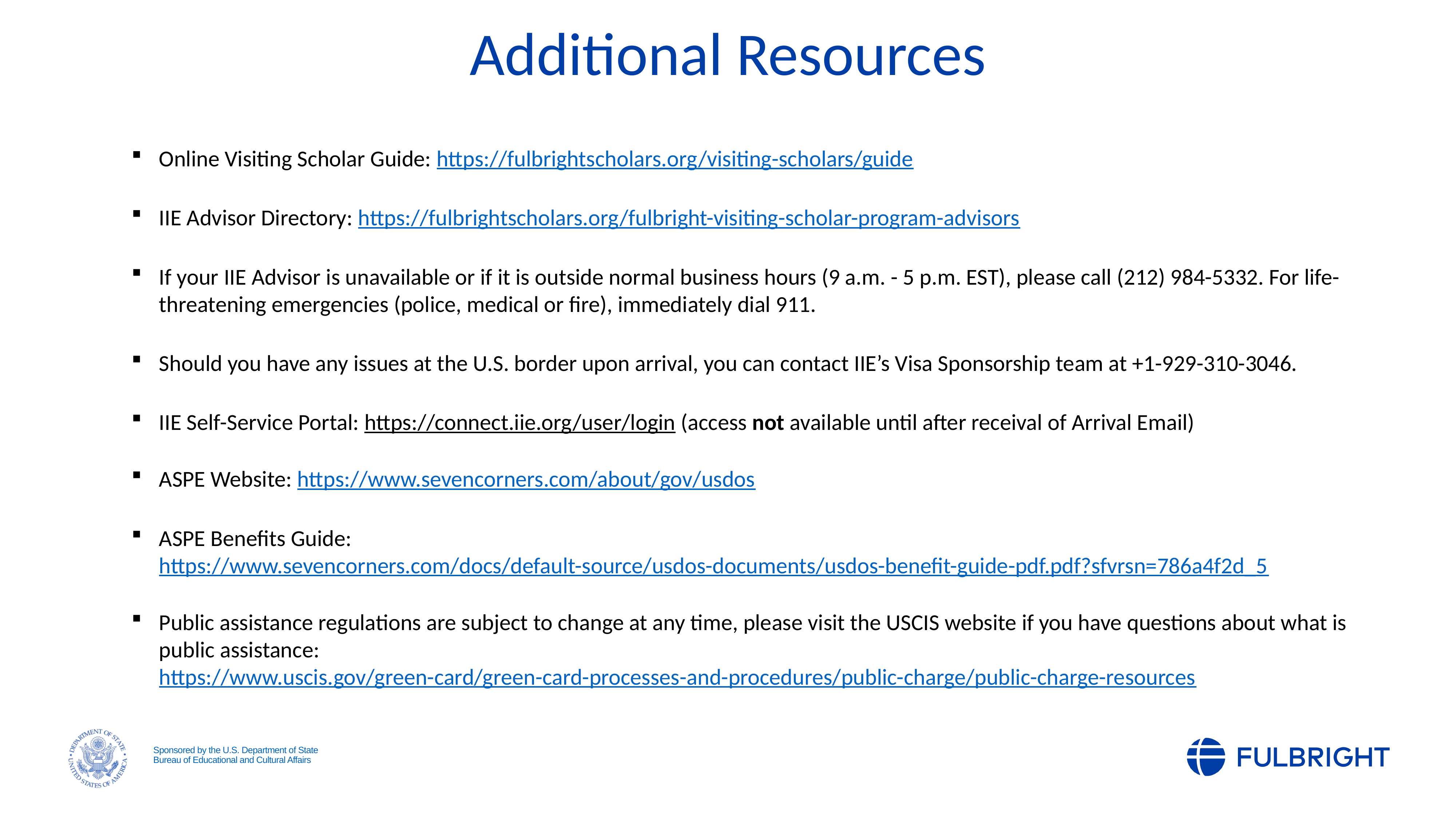

Additional Resources

Online Visiting Scholar Guide: https://fulbrightscholars.org/visiting-scholars/guide

IIE Advisor Directory: https://fulbrightscholars.org/fulbright-visiting-scholar-program-advisors

If your IIE Advisor is unavailable or if it is outside normal business hours (9 a.m. - 5 p.m. EST), please call (212) 984-5332. For life-threatening emergencies (police, medical or fire), immediately dial 911.

Should you have any issues at the U.S. border upon arrival, you can contact IIE’s Visa Sponsorship team at +1-929-310-3046.

IIE Self-Service Portal: https://connect.iie.org/user/login (access not available until after receival of Arrival Email)
ASPE Website: https://www.sevencorners.com/about/gov/usdos

ASPE Benefits Guide: https://www.sevencorners.com/docs/default-source/usdos-documents/usdos-benefit-guide-pdf.pdf?sfvrsn=786a4f2d_5

Public assistance regulations are subject to change at any time, please visit the USCIS website if you have questions about what is public assistance: https://www.uscis.gov/green-card/green-card-processes-and-procedures/public-charge/public-charge-resources